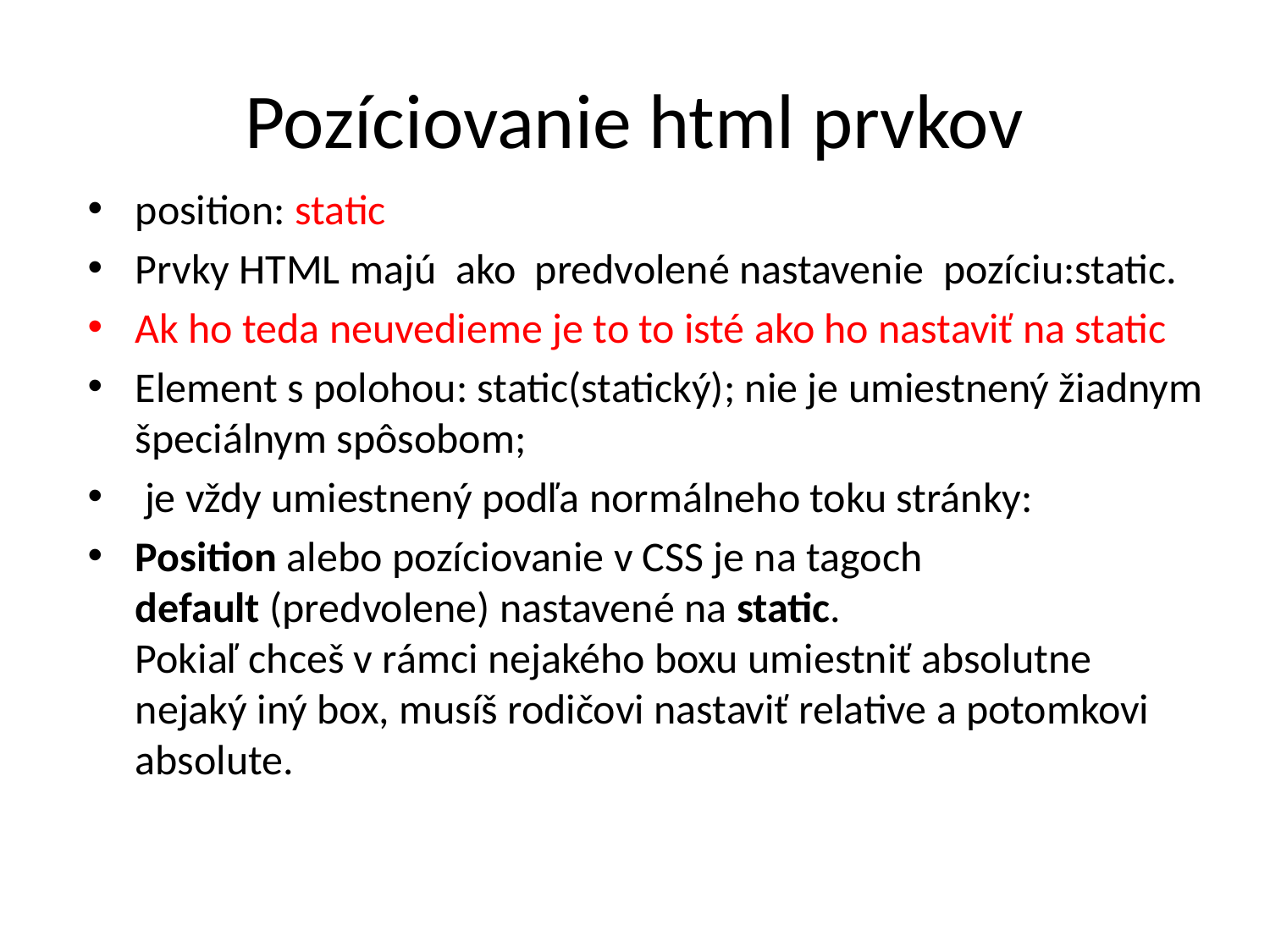

# Pozíciovanie html prvkov
position: static
Prvky HTML majú  ako  predvolené nastavenie  pozíciu:static.
Ak ho teda neuvedieme je to to isté ako ho nastaviť na static
Element s polohou: static(statický); nie je umiestnený žiadnym špeciálnym spôsobom;
 je vždy umiestnený podľa normálneho toku stránky:
Position alebo pozíciovanie v CSS je na tagoch   default (predvolene) nastavené na static.
Pokiaľ chceš v rámci nejakého boxu umiestniť absolutne nejaký iný box, musíš rodičovi nastaviť relative a potomkovi absolute.